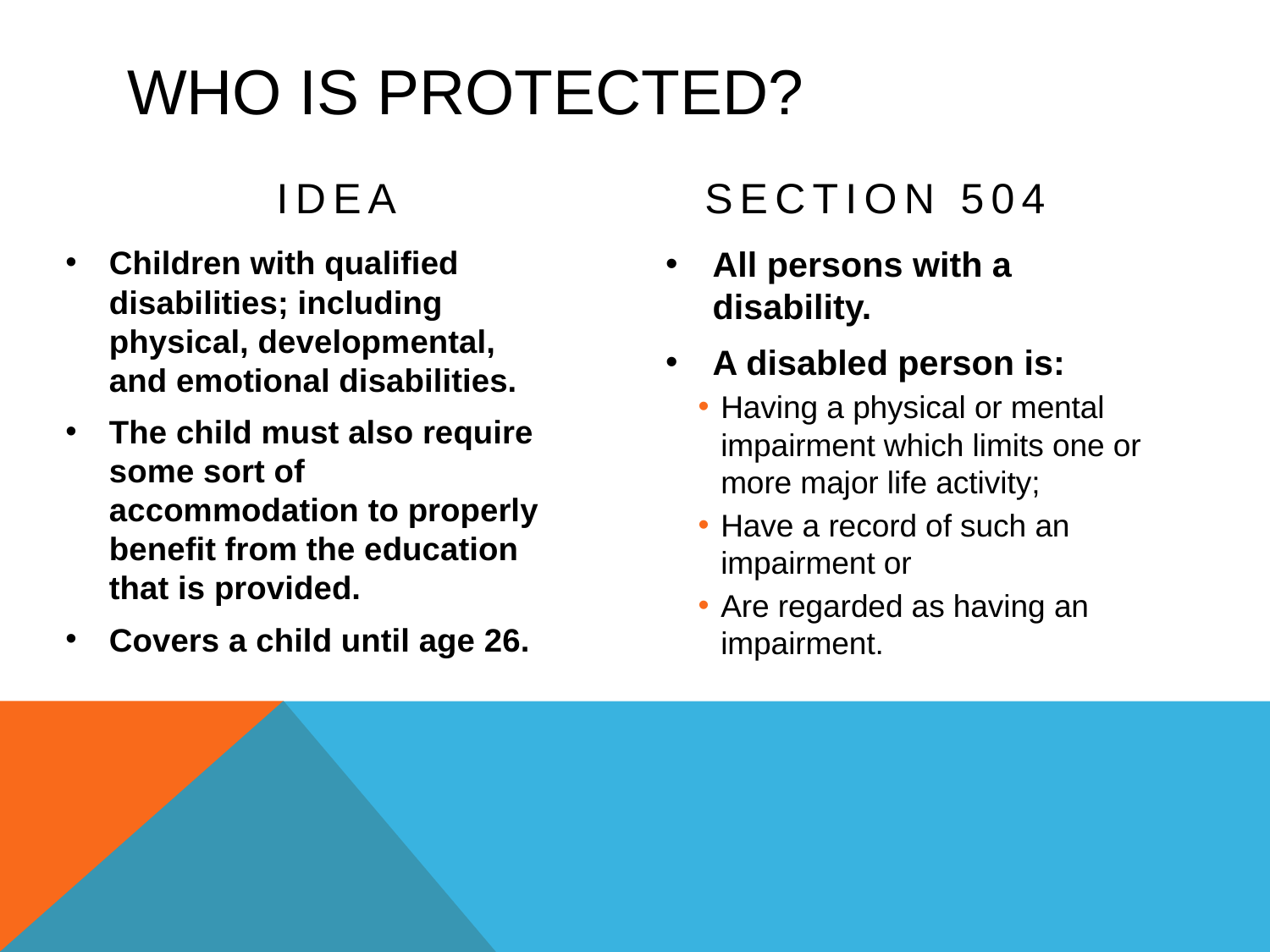

# Who is protected?
IDEA
SECTION 504
Children with qualified disabilities; including physical, developmental, and emotional disabilities.
The child must also require some sort of accommodation to properly benefit from the education that is provided.
Covers a child until age 26.
All persons with a disability.
A disabled person is:
Having a physical or mental impairment which limits one or more major life activity;
Have a record of such an impairment or
Are regarded as having an impairment.